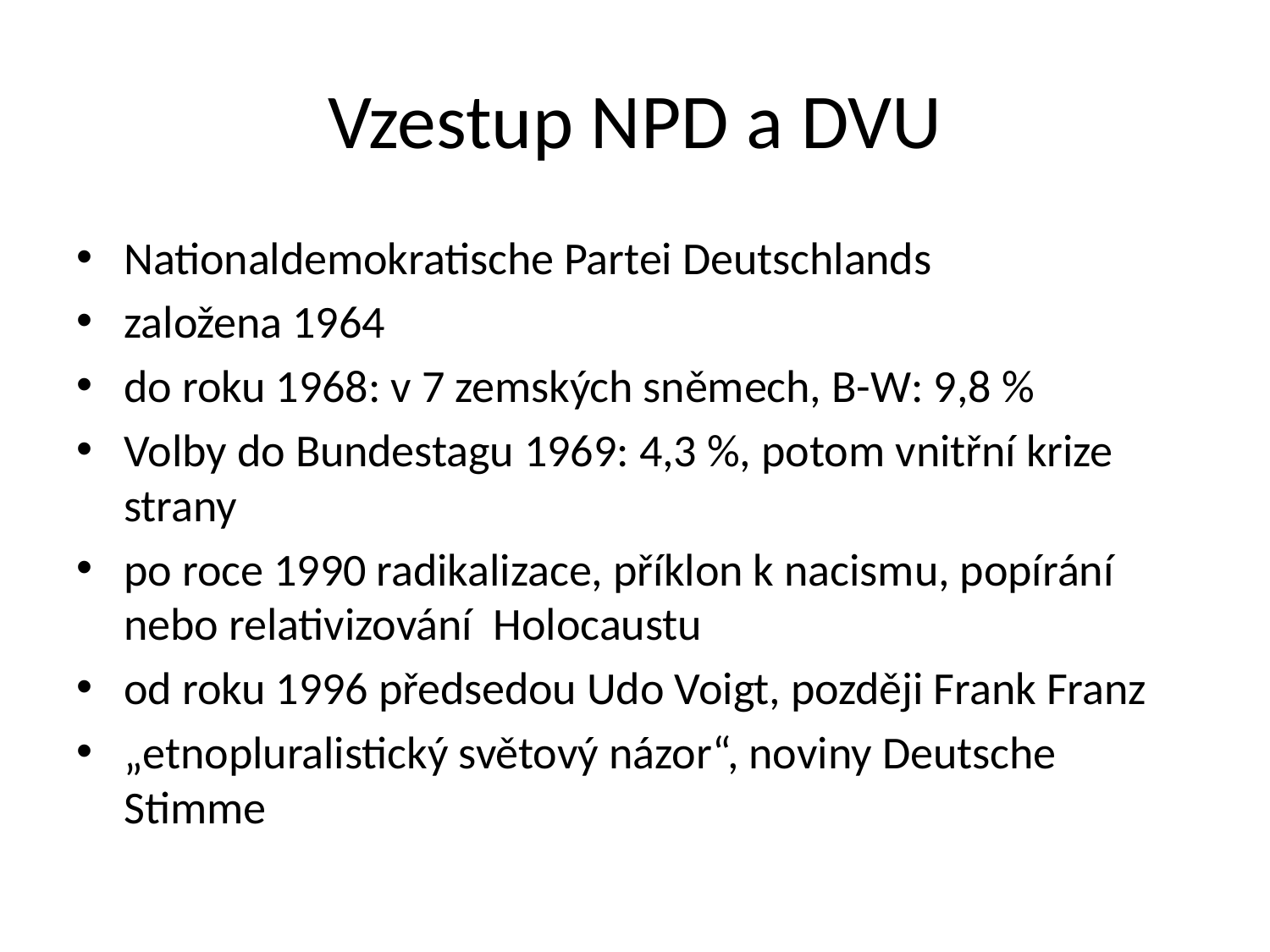

# Vzestup NPD a DVU
Nationaldemokratische Partei Deutschlands
založena 1964
do roku 1968: v 7 zemských sněmech, B-W: 9,8 %
Volby do Bundestagu 1969: 4,3 %, potom vnitřní krize strany
po roce 1990 radikalizace, příklon k nacismu, popírání nebo relativizování  Holocaustu
od roku 1996 předsedou Udo Voigt, později Frank Franz
„etnopluralistický světový názor“, noviny Deutsche Stimme